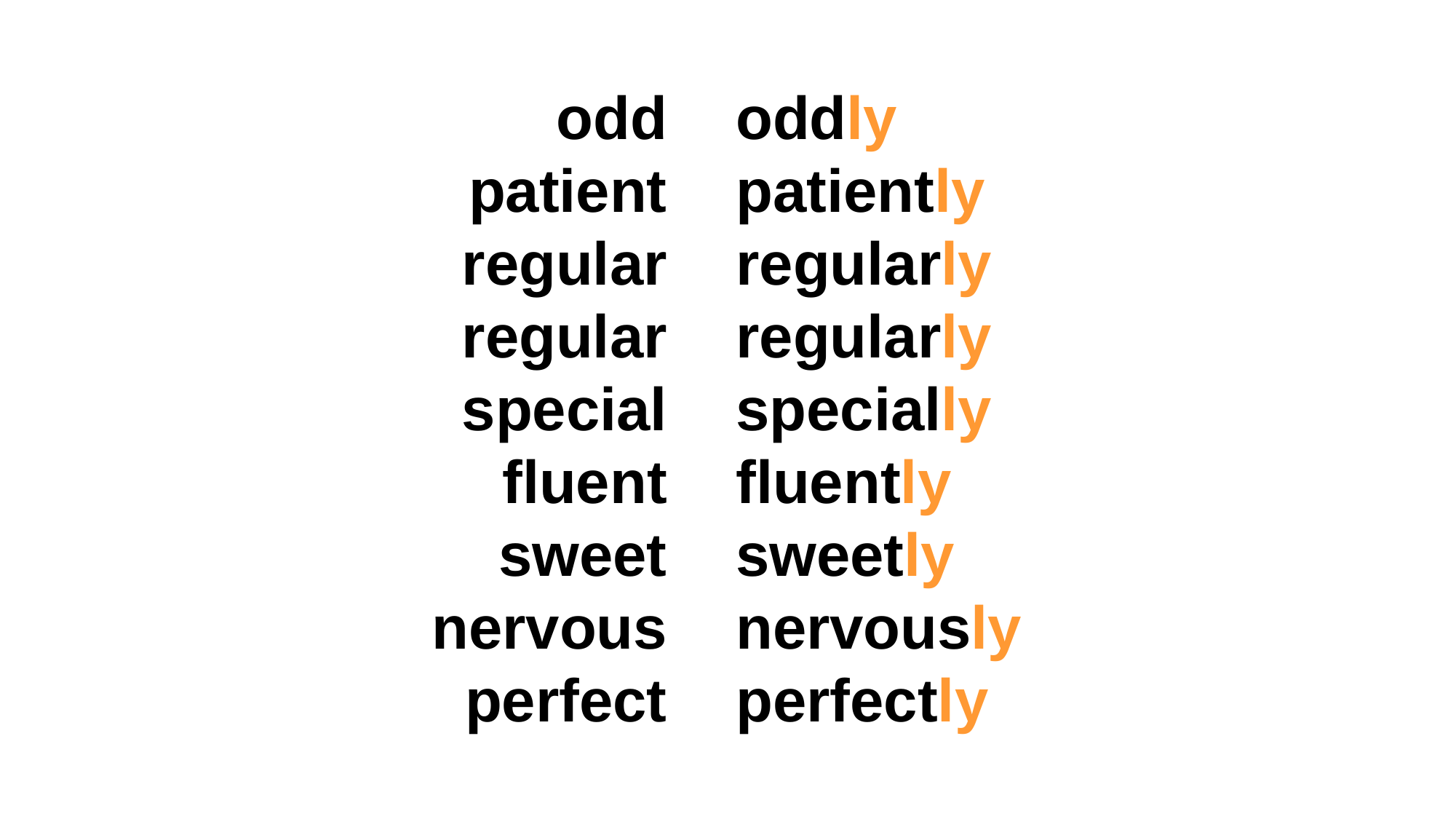

oddly
 patiently
 regularly
 regularly
 specially
 fluently
 sweetly
 nervously
 perfectly
 odd
 patient
 regular
 regular
 special
 fluent
 sweet
 nervous
 perfect